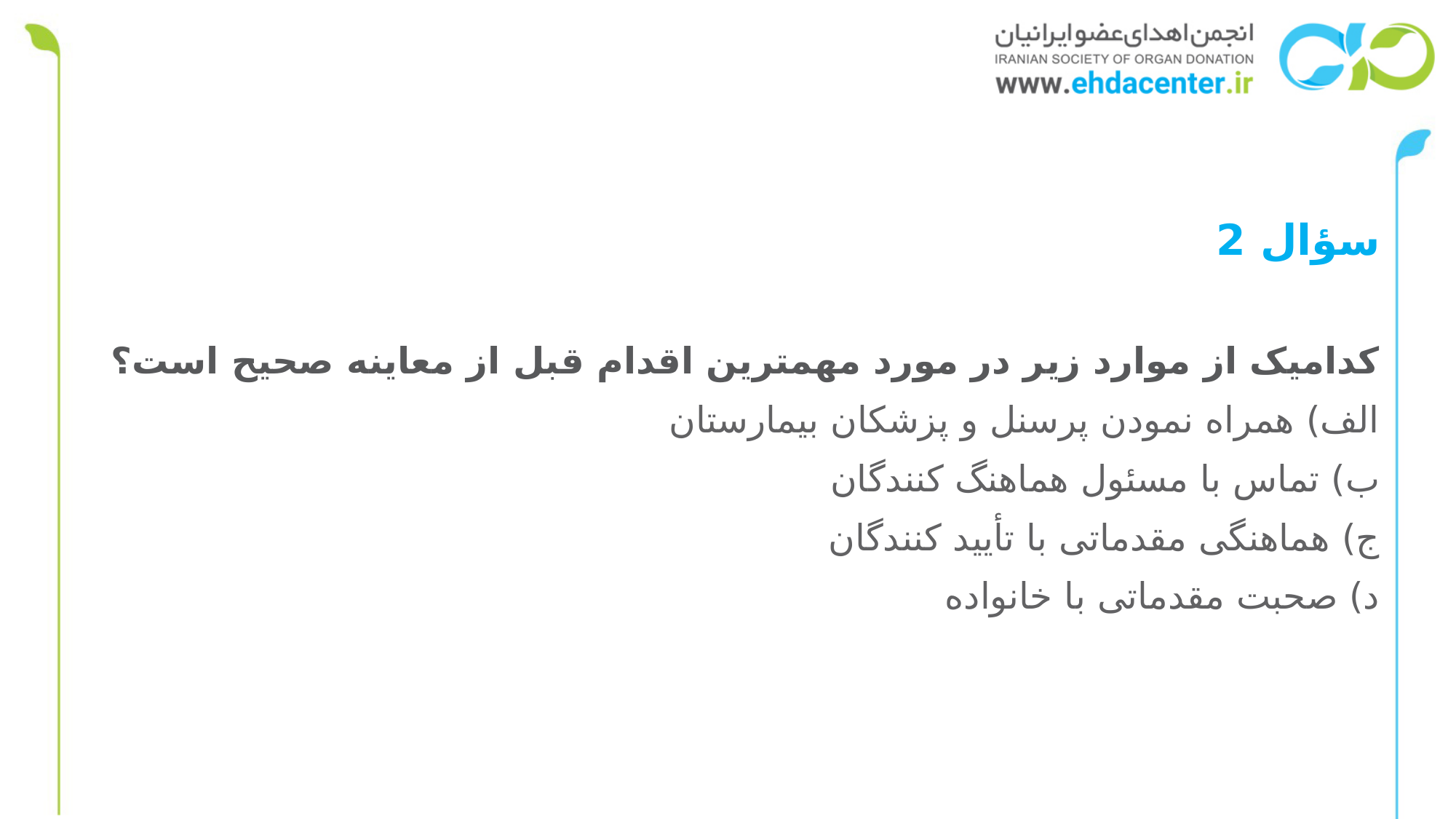

سؤال 2

کدامیک از موارد زیر در مورد مهمترین اقدام قبل از معاینه صحیح است؟
الف) همراه نمودن پرسنل و پزشکان بیمارستان
ب) تماس با مسئول هماهنگ کنندگان
ج) هماهنگی مقدماتی با تأیید کنندگان
د) صحبت مقدماتی با خانواده